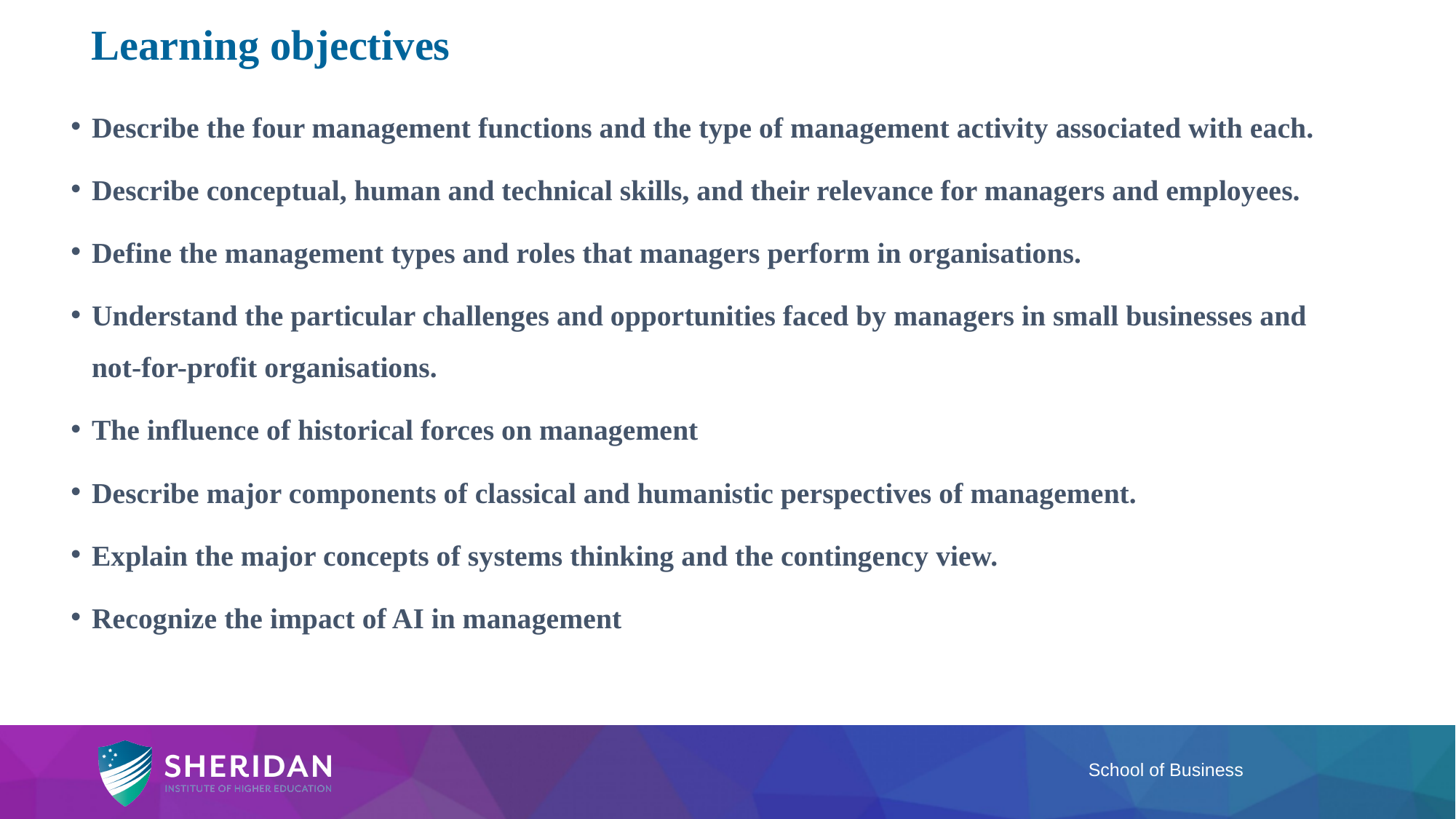

Learning objectives
Describe the four management functions and the type of management activity associated with each.
Describe conceptual, human and technical skills, and their relevance for managers and employees.
Define the management types and roles that managers perform in organisations.
Understand the particular challenges and opportunities faced by managers in small businesses and not-for-profit organisations.
The influence of historical forces on management
Describe major components of classical and humanistic perspectives of management.
Explain the major concepts of systems thinking and the contingency view.
Recognize the impact of AI in management